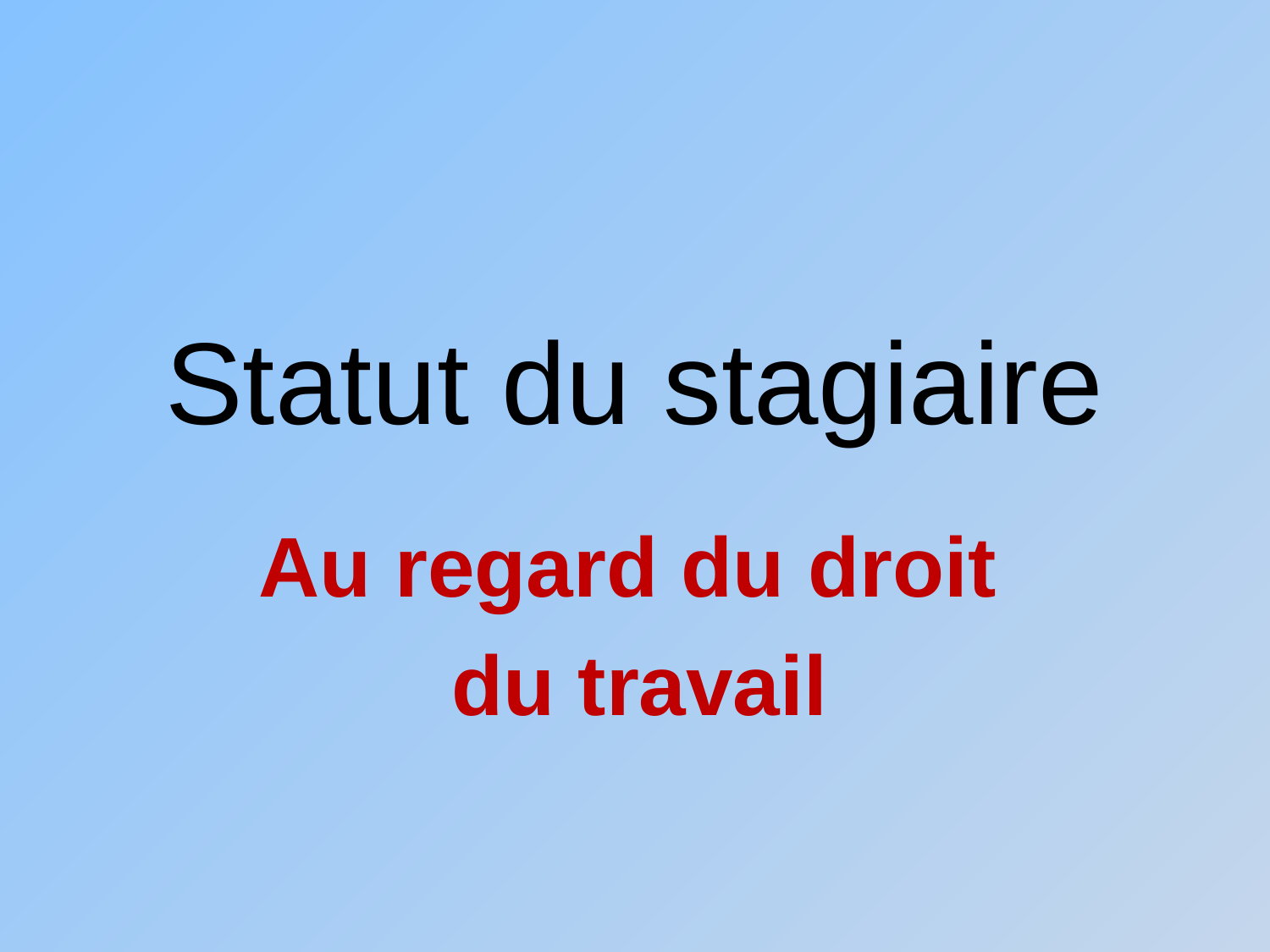

# Statut du stagiaire
Au regard du droit
du travail